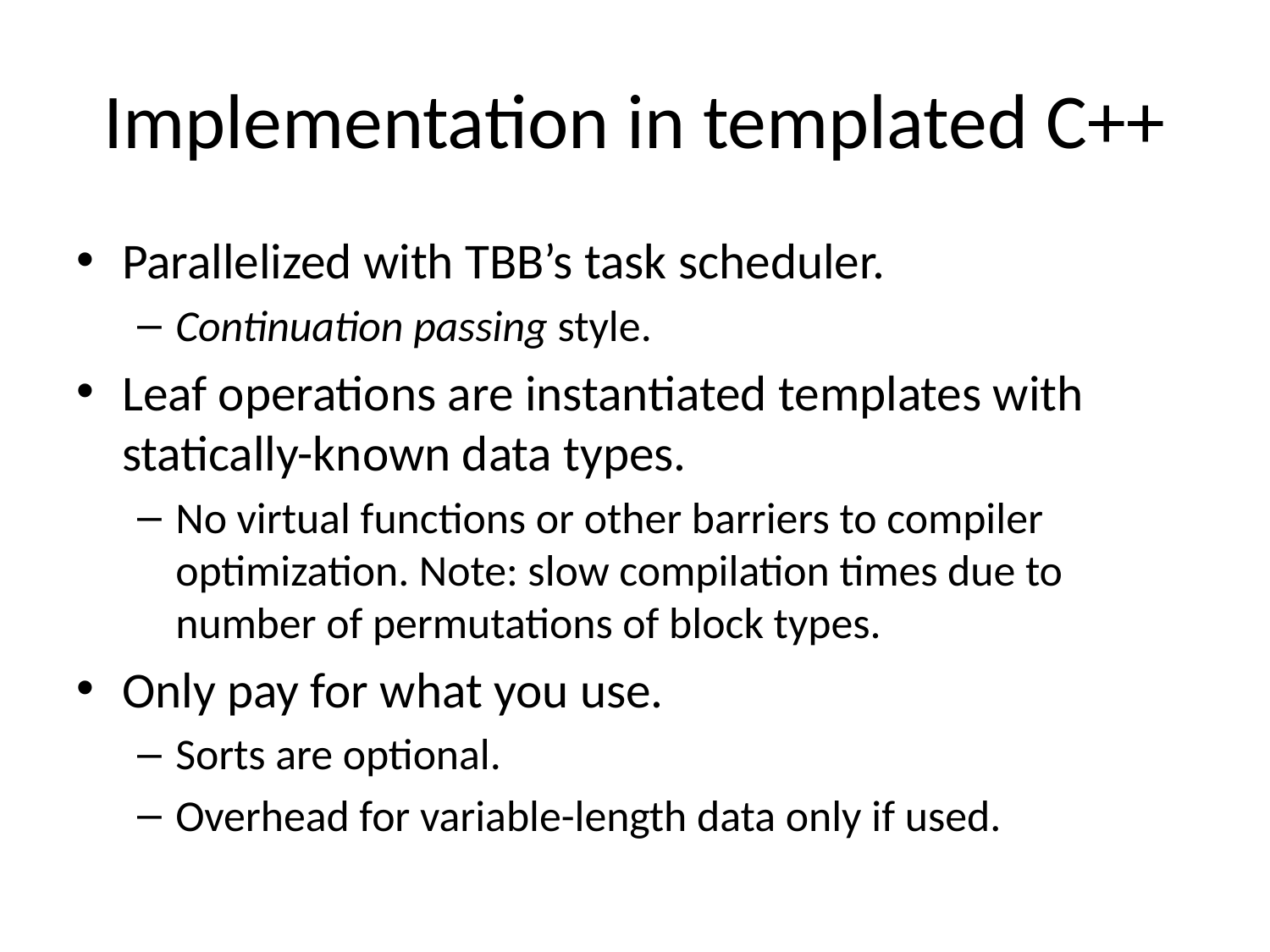

# Implementation in templated C++
Parallelized with TBB’s task scheduler.
Continuation passing style.
Leaf operations are instantiated templates with statically-known data types.
No virtual functions or other barriers to compiler optimization. Note: slow compilation times due to number of permutations of block types.
Only pay for what you use.
Sorts are optional.
Overhead for variable-length data only if used.